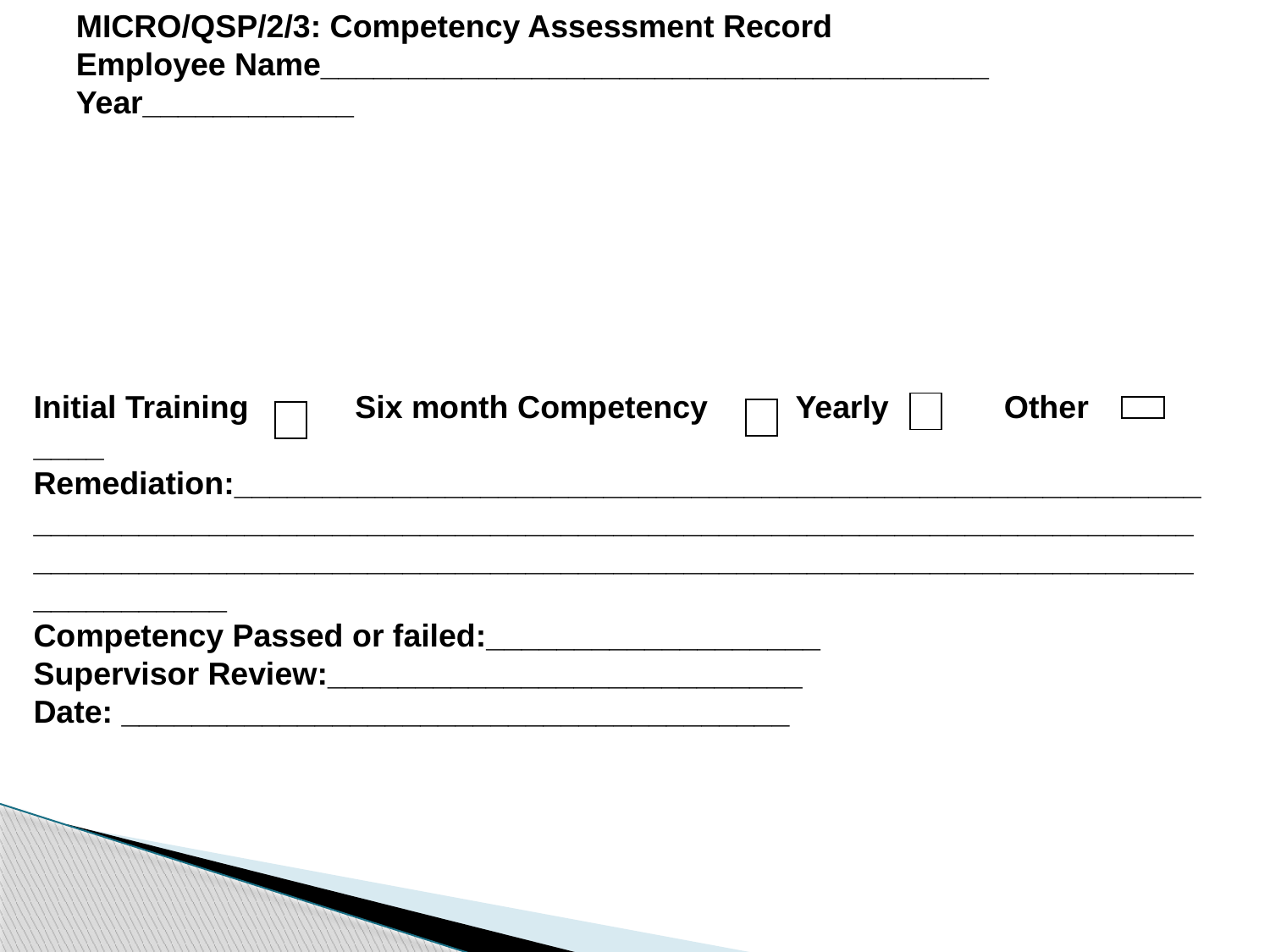

MICRO/QSP/2/3: Competency Assessment Record
Employee Name______________________________________    Year____________

Initial Training            Six month Competency       	Yearly             Other 	 ____
Remediation:______________________________________________________________________________________________________________________________________________________________________________________________________
Competency Passed or failed:___________________
Supervisor Review:___________________________
Date: ______________________________________